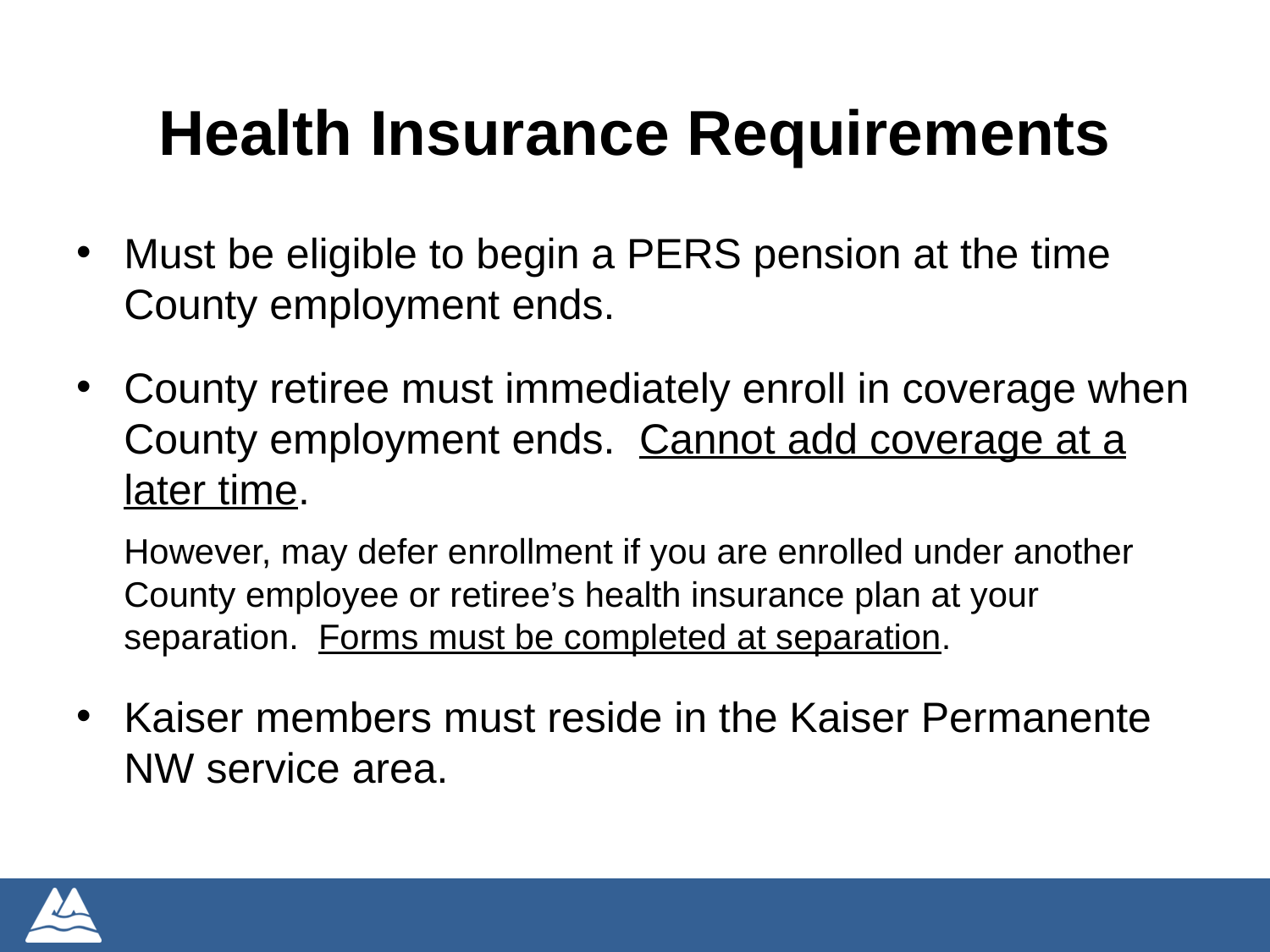

Health Insurance Requirements

Must be eligible to begin a PERS pension at the time County employment ends.

County retiree must immediately enroll in coverage when County employment ends.  Cannot add coverage at a later time.
	However, may defer enrollment if you are enrolled under another County employee or retiree’s health insurance plan at your separation.  Forms must be completed at separation.

Kaiser members must reside in the Kaiser Permanente NW service area.